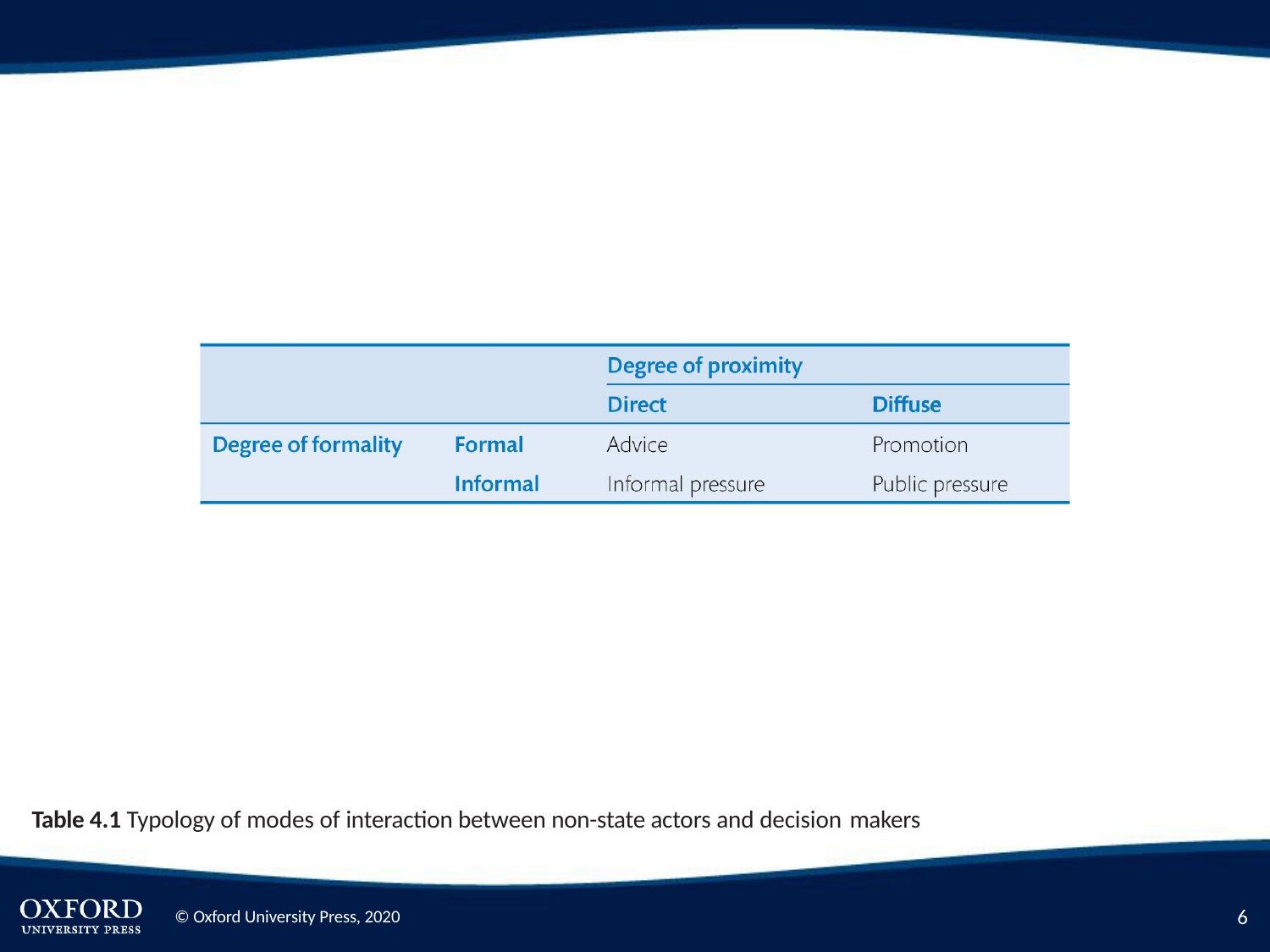

Table 4.1 Typology of modes of interaction between non-state actors and decision makers
6
© Oxford University Press, 2020